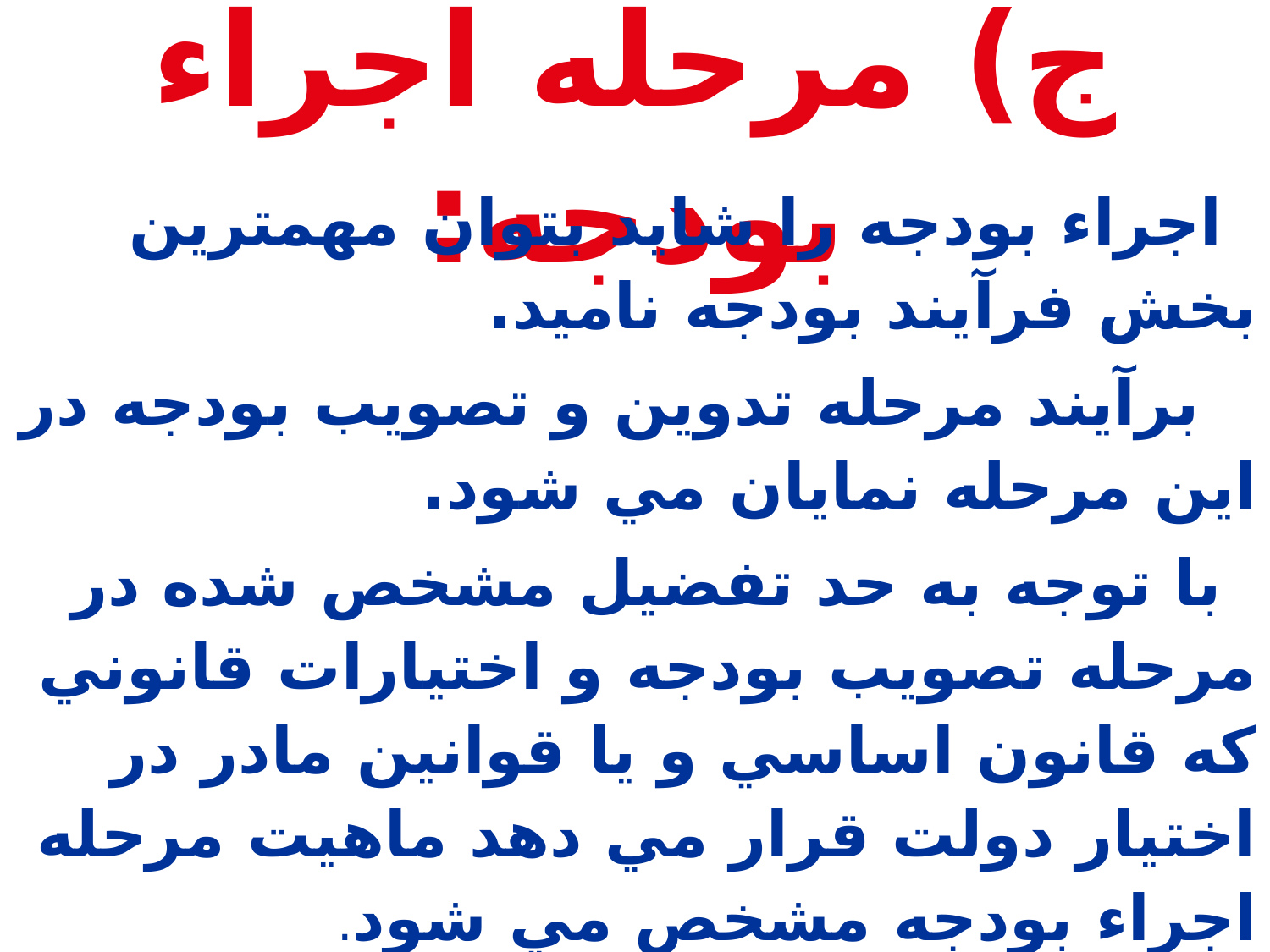

# ج) مرحله اجراء بودجه:
اجراء بودجه را شايد بتوان مهمترين بخش فرآيند بودجه ناميد.
 برآيند مرحله تدوين و تصويب بودجه در اين مرحله نمايان مي شود.
با توجه به حد تفضيل مشخص شده در مرحله تصويب بودجه و اختيارات قانوني که قانون اساسي و يا قوانين مادر در اختيار دولت قرار مي دهد ماهيت مرحله اجراء بودجه مشخص مي شود.